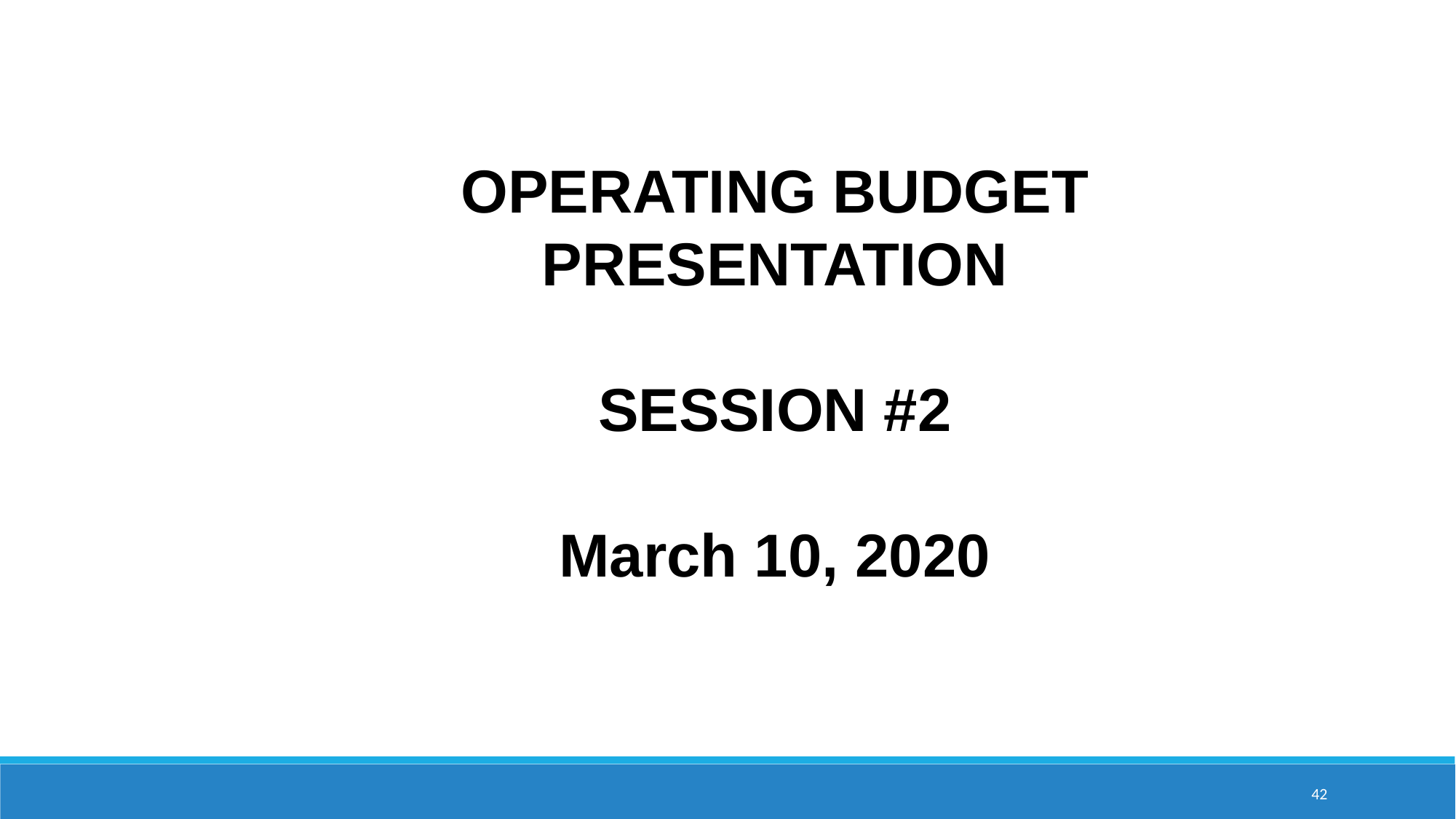

OPERATING BUDGET PRESENTATION

SESSION #2

March 10, 2020
42